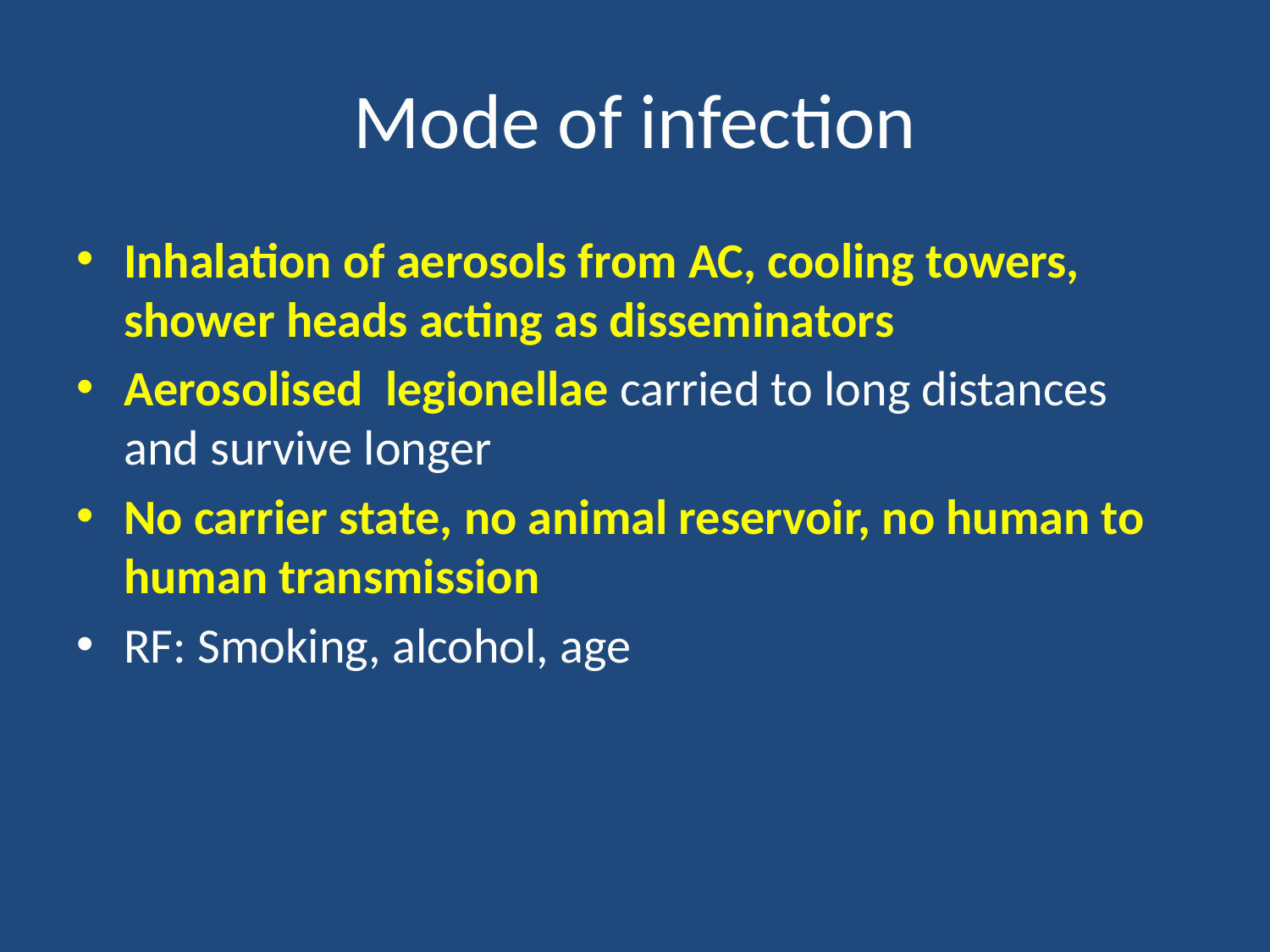

# Mode of infection
Inhalation of aerosols from AC, cooling towers, shower heads acting as disseminators
Aerosolised  legionellae carried to long distances and survive longer
No carrier state, no animal reservoir, no human to human transmission
RF: Smoking, alcohol, age